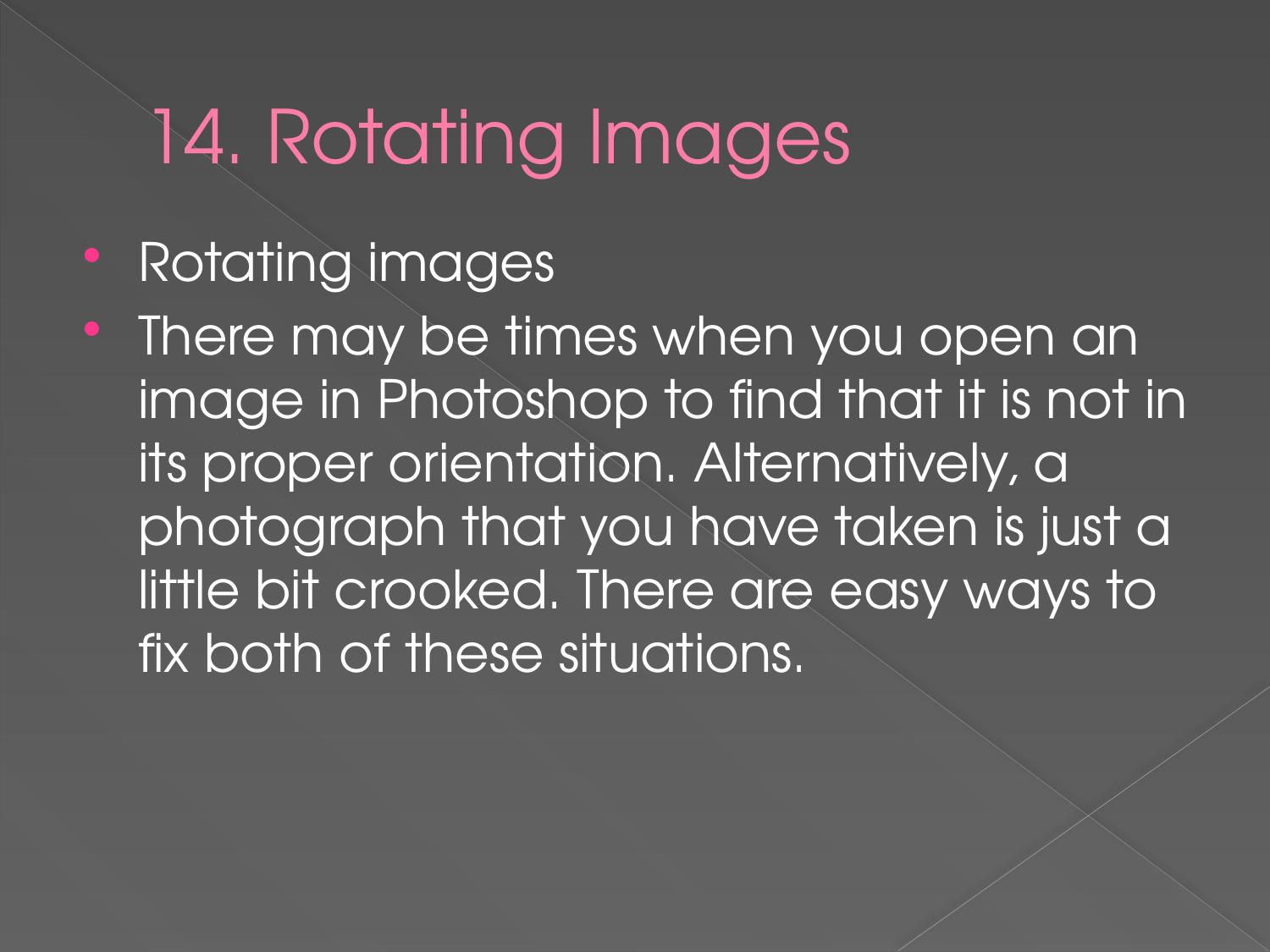

# 14. Rotating Images
Rotating images
There may be times when you open an image in Photoshop to find that it is not in its proper orientation. Alternatively, a photograph that you have taken is just a little bit crooked. There are easy ways to fix both of these situations.